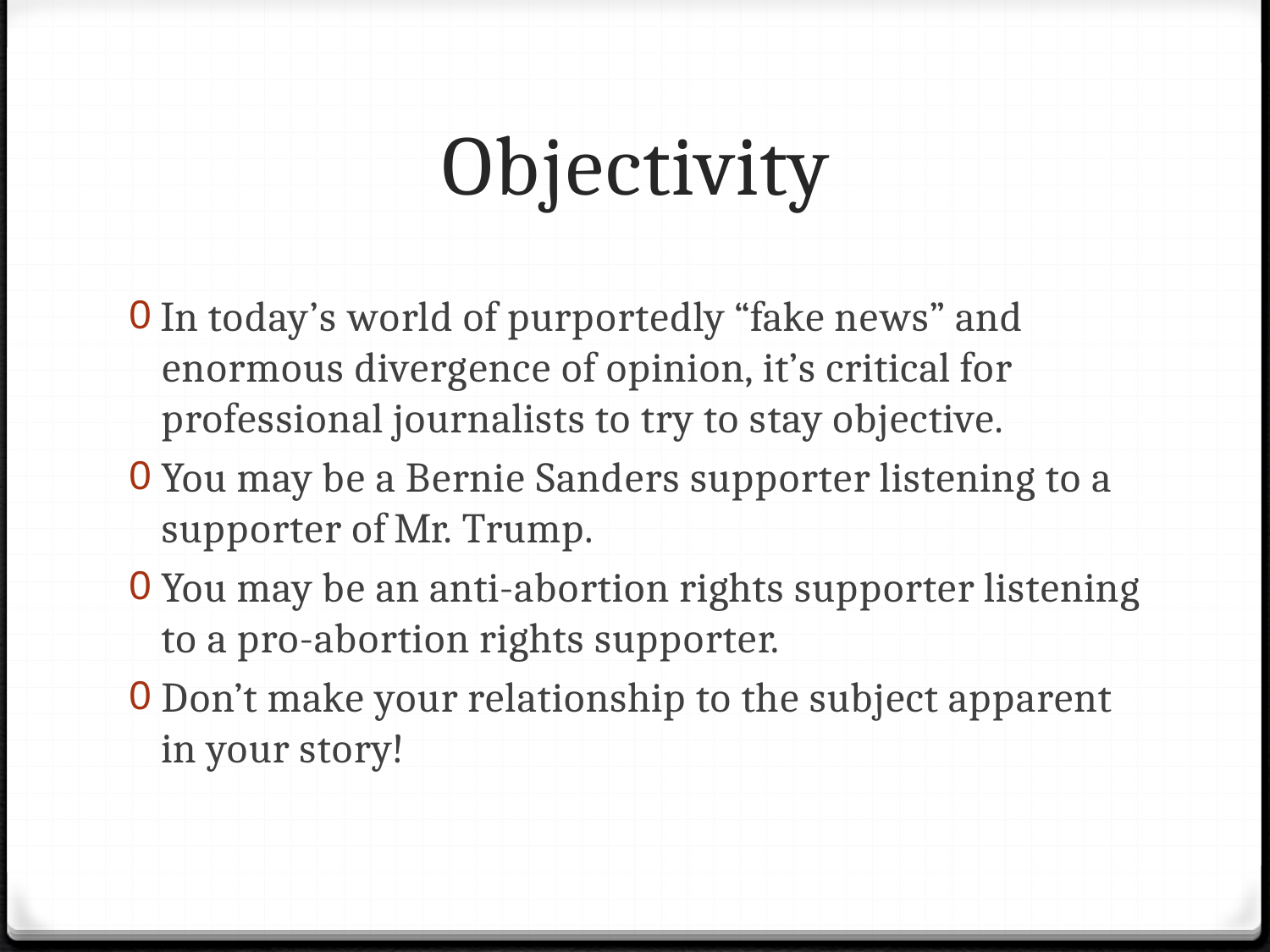

# Objectivity
In today’s world of purportedly “fake news” and enormous divergence of opinion, it’s critical for professional journalists to try to stay objective.
You may be a Bernie Sanders supporter listening to a supporter of Mr. Trump.
You may be an anti-abortion rights supporter listening to a pro-abortion rights supporter.
Don’t make your relationship to the subject apparent in your story!